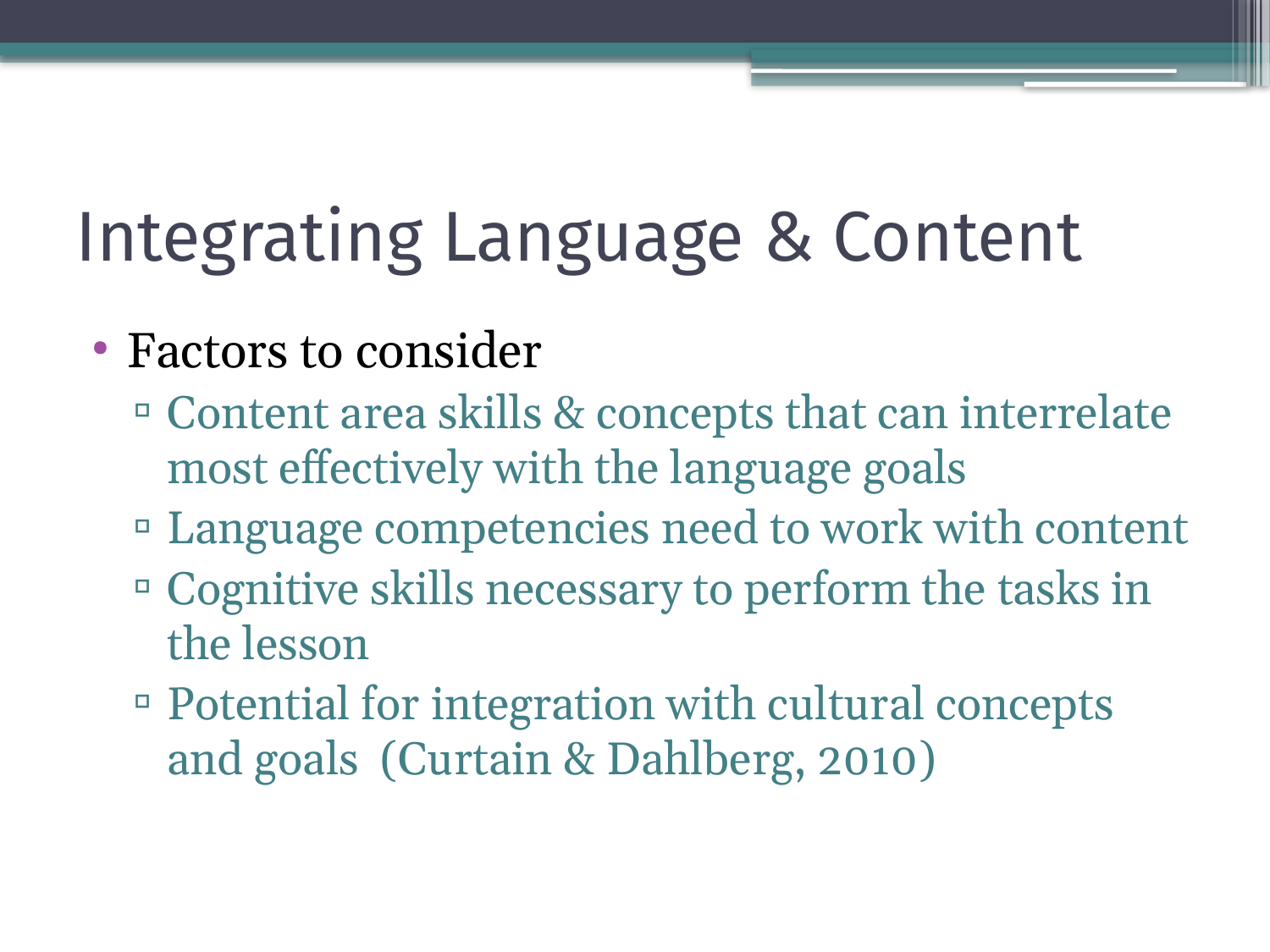

# Integrating Language & Content
Factors to consider
Content area skills & concepts that can interrelate most effectively with the language goals
Language competencies need to work with content
Cognitive skills necessary to perform the tasks in the lesson
Potential for integration with cultural concepts  and goals  (Curtain & Dahlberg, 2010)